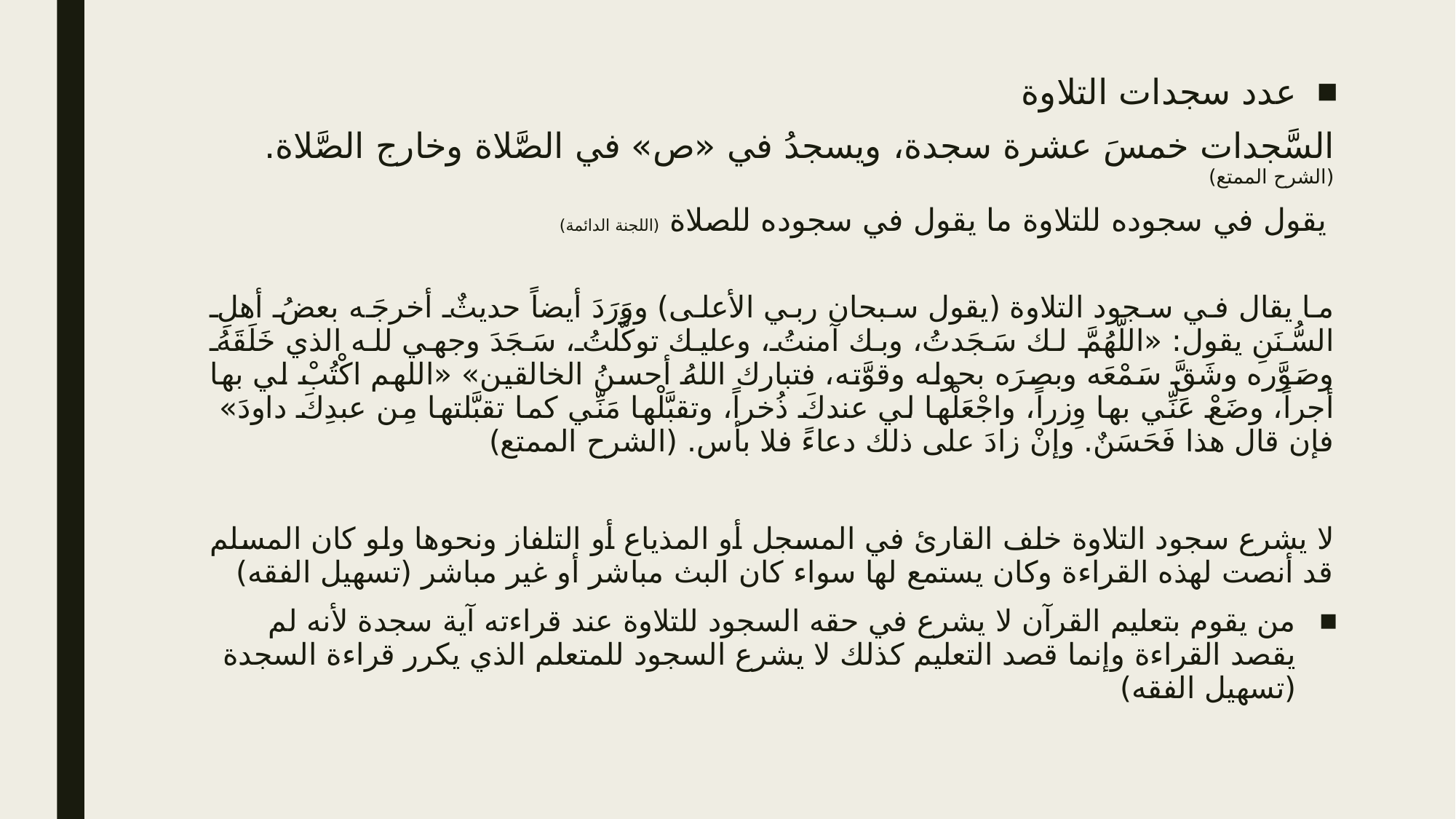

عدد سجدات التلاوة
السَّجدات خمسَ عشرة سجدة، ويسجدُ في «ص» في الصَّلاة وخارج الصَّلاة. (الشرح الممتع)
 يقول في سجوده للتلاوة ما يقول في سجوده للصلاة (اللجنة الدائمة)

ما يقال في سجود التلاوة (يقول سبحان ربي الأعلى) ووَرَدَ أيضاً حديثٌ أخرجَه بعضُ أهلِ السُّنَنِ يقول: «اللَّهُمَّ لك سَجَدتُ، وبك آمنتُ، وعليك توكَّلتُ، سَجَدَ وجهي لله الذي خَلَقَهُ وصَوَّره وشَقَّ سَمْعَه وبصرَه بحوله وقوَّته، فتبارك اللهُ أحسنُ الخالقين» «اللهم اكْتُبْ لي بها أجراً، وضَعْ عَنِّي بها وِزراً، واجْعَلْها لي عندكَ ذُخراً، وتقبَّلْها مَنِّي كما تقبَّلتها مِن عبدِكَ داودَ»  فإن قال هذا فَحَسَنٌ. وإنْ زادَ على ذلك دعاءً فلا بأس. (الشرح الممتع)

لا يشرع سجود التلاوة خلف القارئ في المسجل أو المذياع أو التلفاز ونحوها ولو كان المسلم قد أنصت لهذه القراءة وكان يستمع لها سواء كان البث مباشر أو غير مباشر (تسهيل الفقه)
من يقوم بتعليم القرآن لا يشرع في حقه السجود للتلاوة عند قراءته آية سجدة لأنه لم يقصد القراءة وإنما قصد التعليم كذلك لا يشرع السجود للمتعلم الذي يكرر قراءة السجدة (تسهيل الفقه)